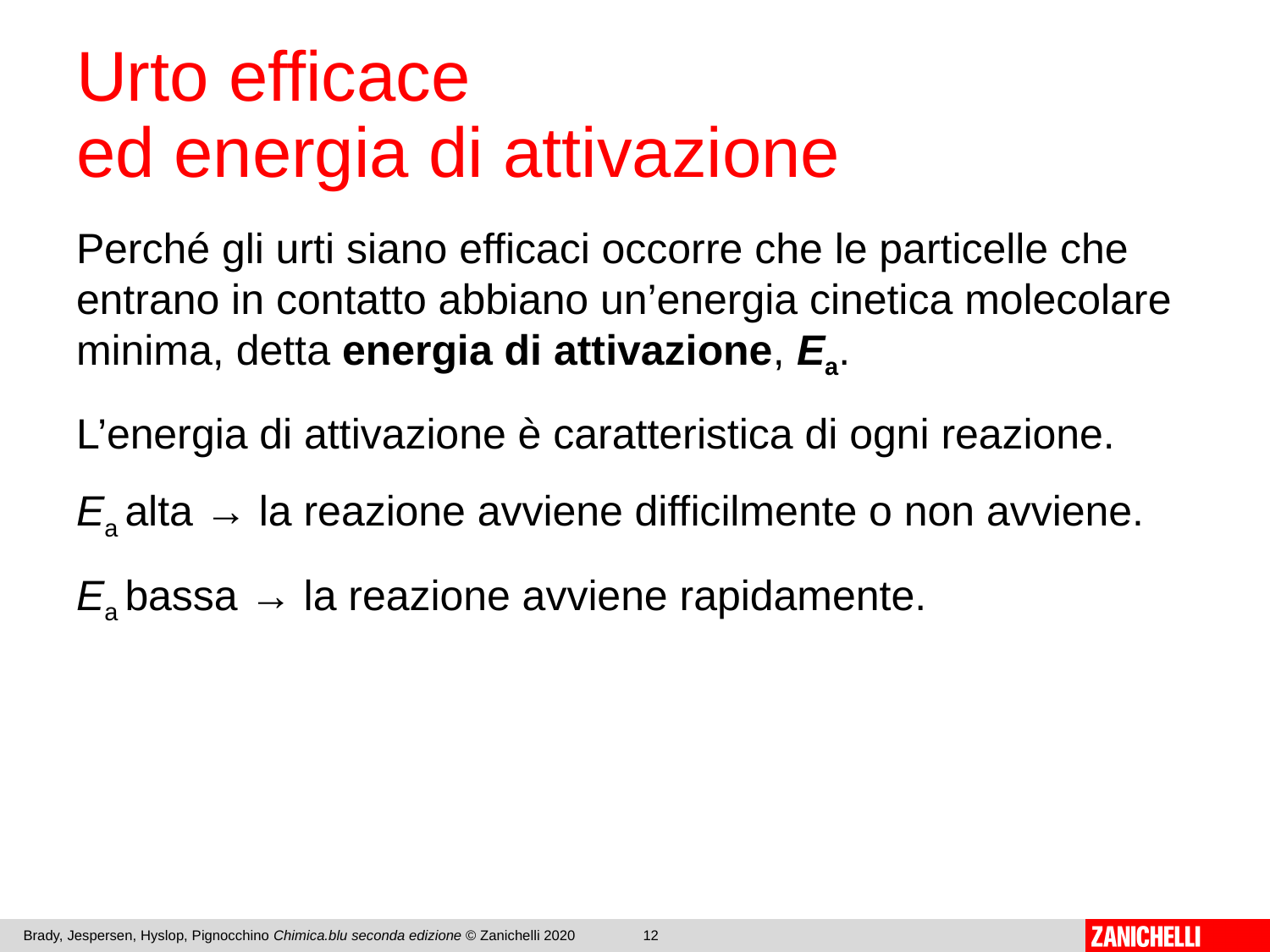

# Urto efficace ed energia di attivazione
Perché gli urti siano efficaci occorre che le particelle che entrano in contatto abbiano un’energia cinetica molecolare minima, detta energia di attivazione, Ea.
L’energia di attivazione è caratteristica di ogni reazione.
Ea alta → la reazione avviene difficilmente o non avviene.
Ea bassa → la reazione avviene rapidamente.
Brady, Jespersen, Hyslop, Pignocchino Chimica.blu seconda edizione © Zanichelli 2020